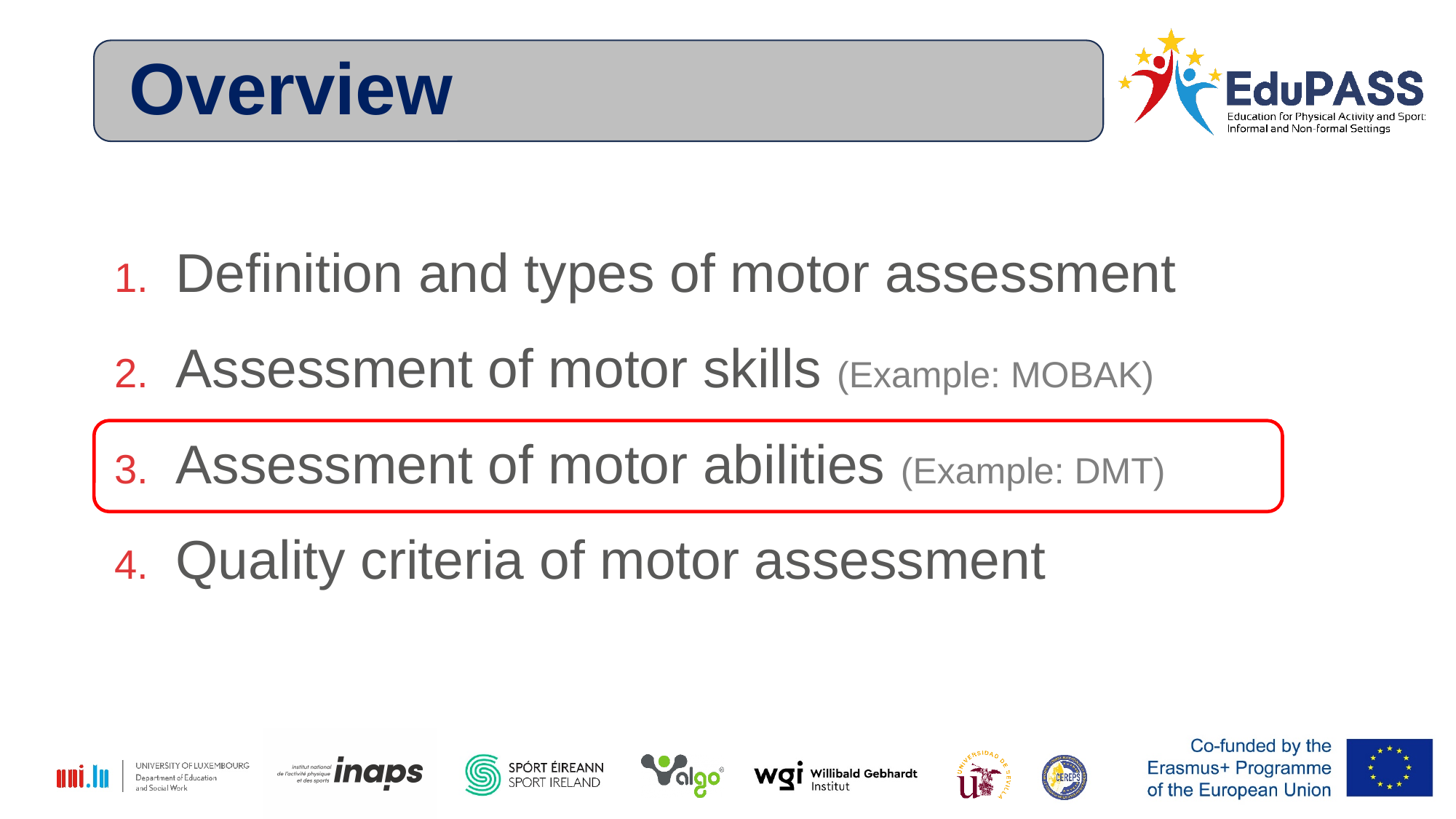

Overview

Definition and types of motor assessment
Assessment of motor skills (Example: MOBAK)
Assessment of motor abilities (Example: DMT)
Quality criteria of motor assessment